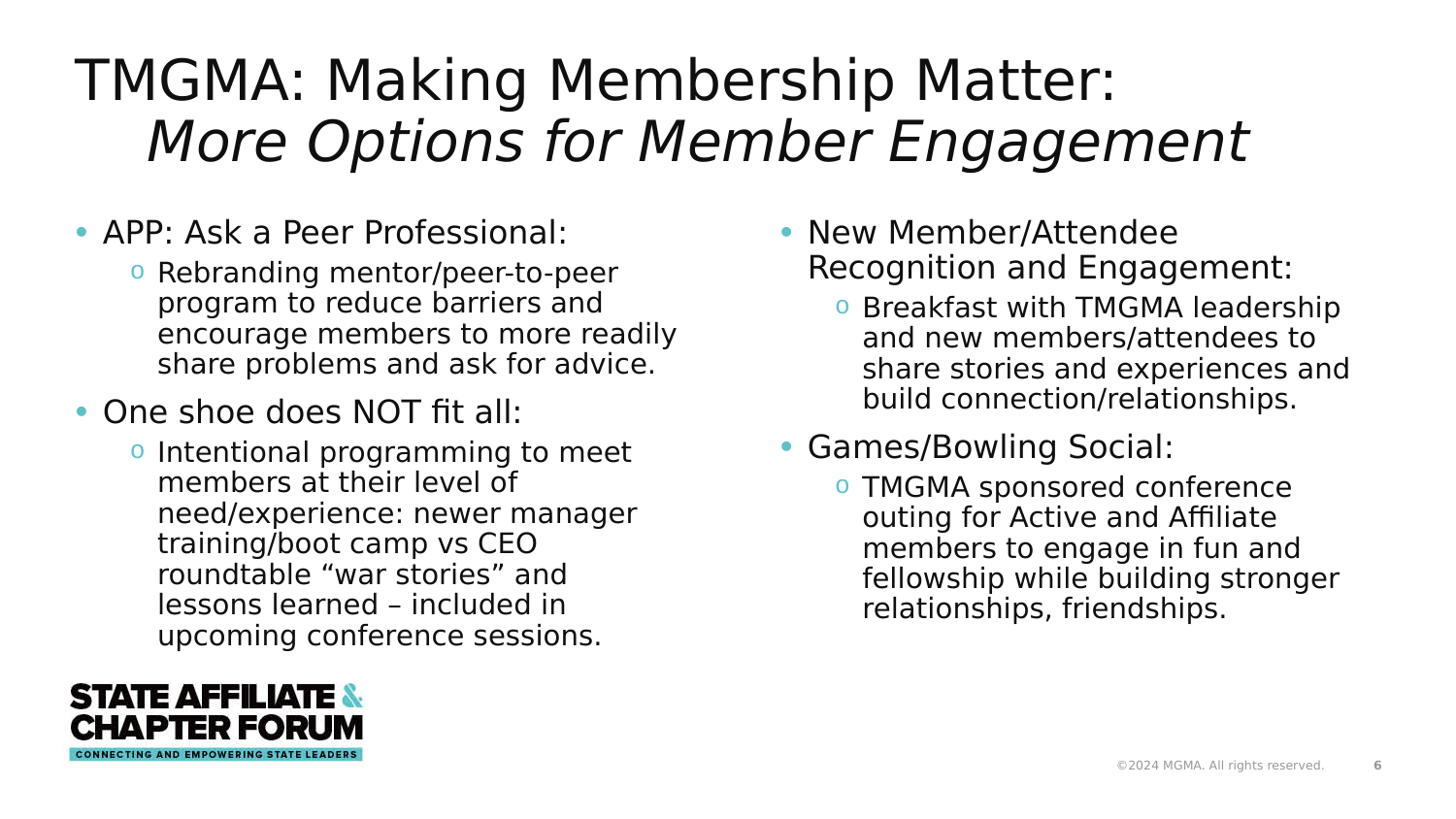

# TMGMA: Making Membership Matter: More Options for Member Engagement
APP: Ask a Peer Professional:
Rebranding mentor/peer-to-peer program to reduce barriers and encourage members to more readily share problems and ask for advice.
One shoe does NOT fit all:
Intentional programming to meet members at their level of need/experience: newer manager training/boot camp vs CEO roundtable “war stories” and lessons learned – included in upcoming conference sessions.
New Member/Attendee Recognition and Engagement:
Breakfast with TMGMA leadership and new members/attendees to share stories and experiences and build connection/relationships.
Games/Bowling Social:
TMGMA sponsored conference outing for Active and Affiliate members to engage in fun and fellowship while building stronger relationships, friendships.